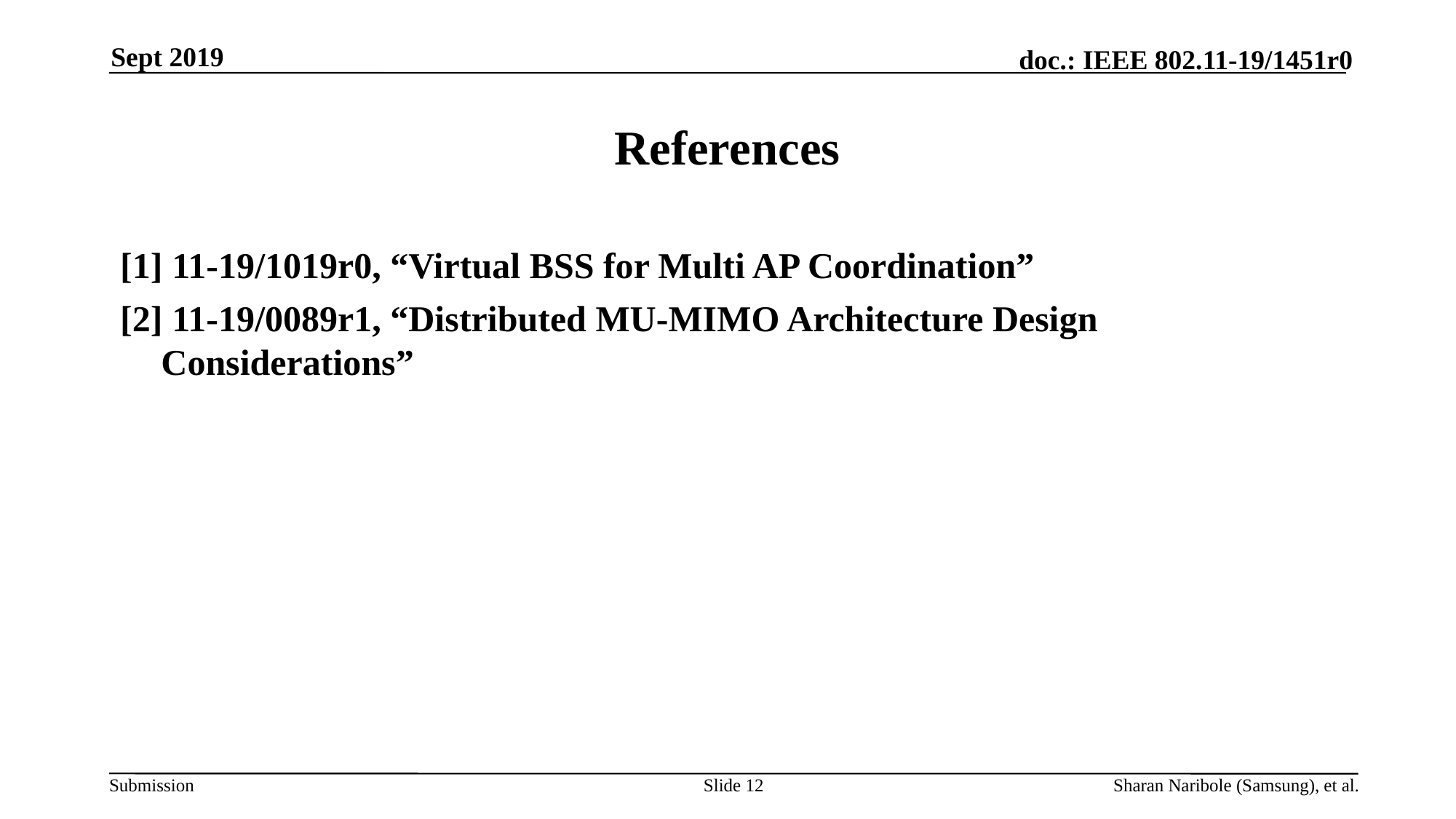

Sept 2019
# References
[1] 11-19/1019r0, “Virtual BSS for Multi AP Coordination”
[2] 11-19/0089r1, “Distributed MU-MIMO Architecture Design Considerations”
Slide 12
Sharan Naribole (Samsung), et al.